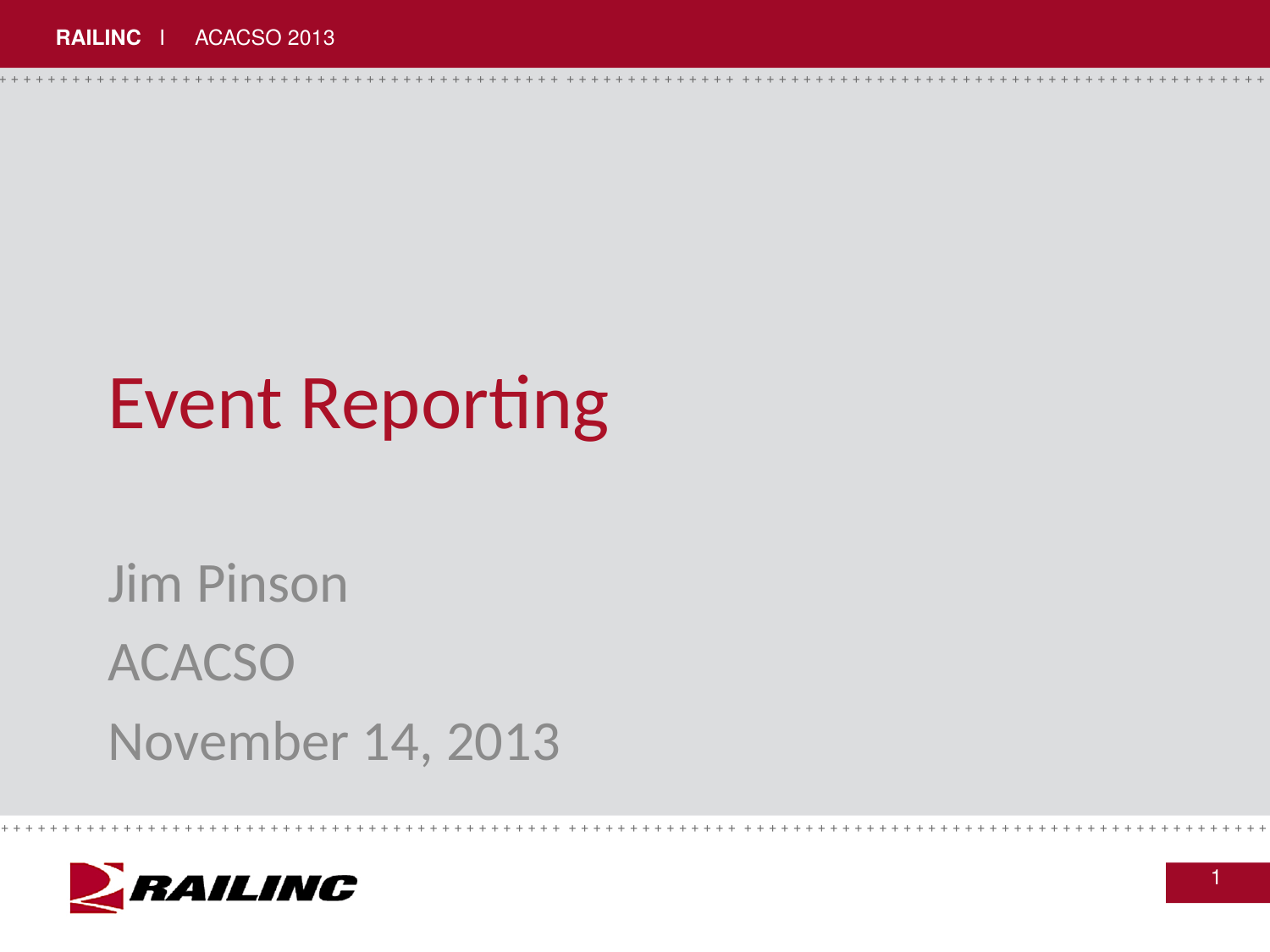

# Event Reporting
Jim Pinson
ACACSO
November 14, 2013
1